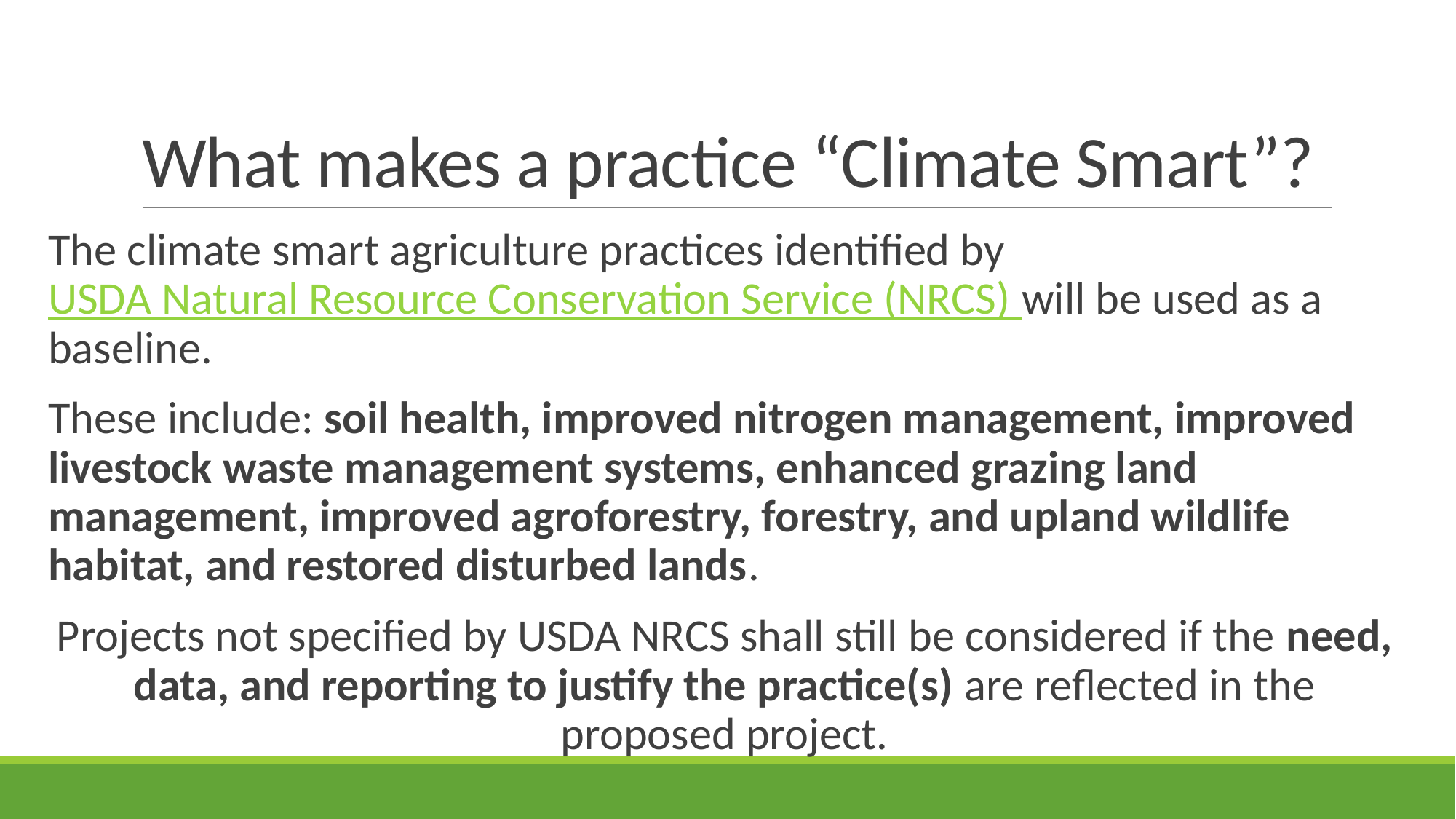

# What makes a practice “Climate Smart”?
The climate smart agriculture practices identified by USDA Natural Resource Conservation Service (NRCS) will be used as a baseline.
These include: soil health, improved nitrogen management, improved livestock waste management systems, enhanced grazing land management, improved agroforestry, forestry, and upland wildlife habitat, and restored disturbed lands.
Projects not specified by USDA NRCS shall still be considered if the need, data, and reporting to justify the practice(s) are reflected in the proposed project.